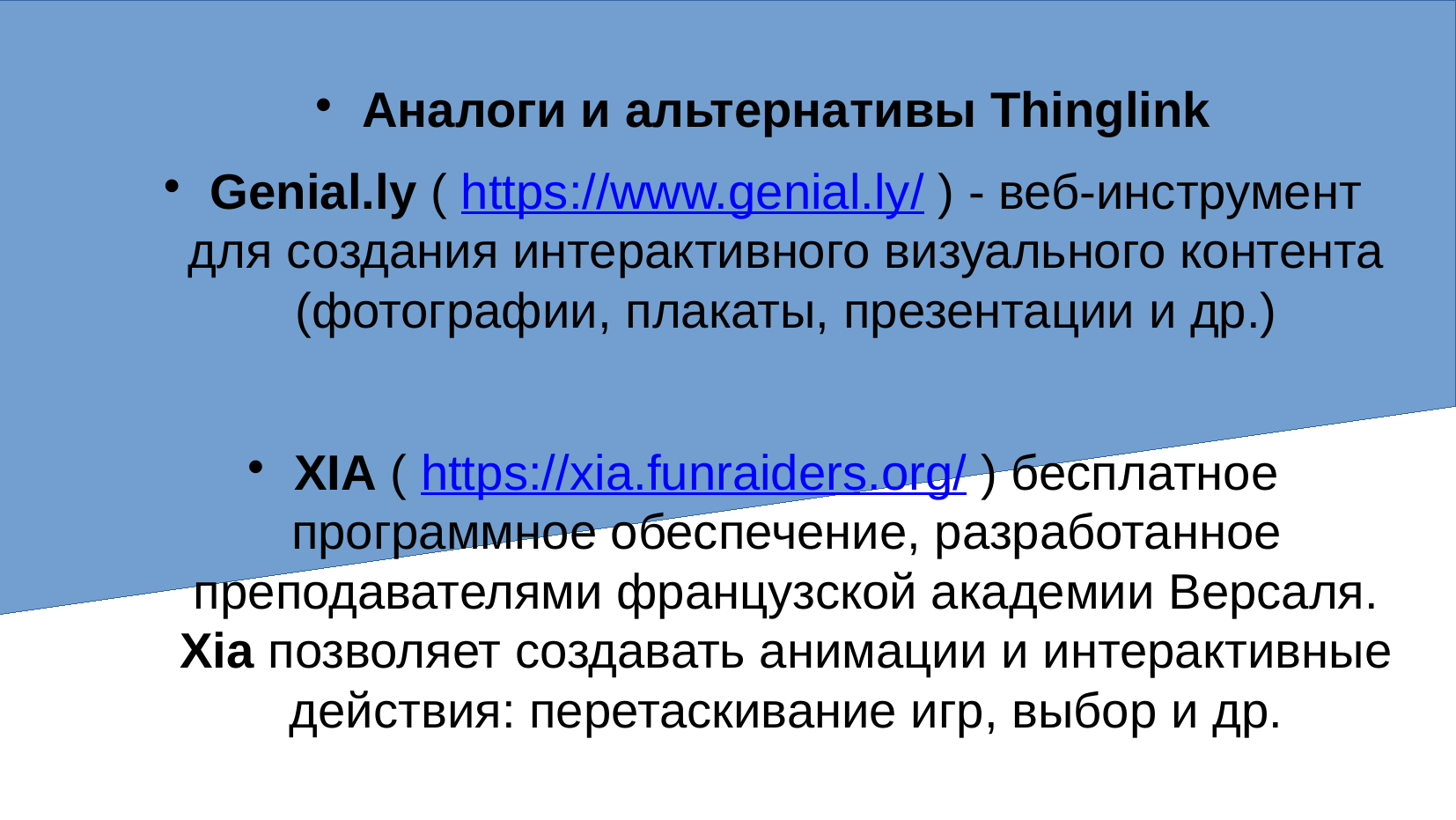

# Аналоги и альтернативы Thinglink
Genial.ly ( https://www.genial.ly/ ) - веб-инструмент для создания интерактивного визуального контента (фотографии, плакаты, презентации и др.)

XIA ( https://xia.funraiders.org/ ) бесплатное программное обеспечение, разработанное преподавателями французской академии Версаля. Xia позволяет создавать анимации и интерактивные действия: перетаскивание игр, выбор и др.